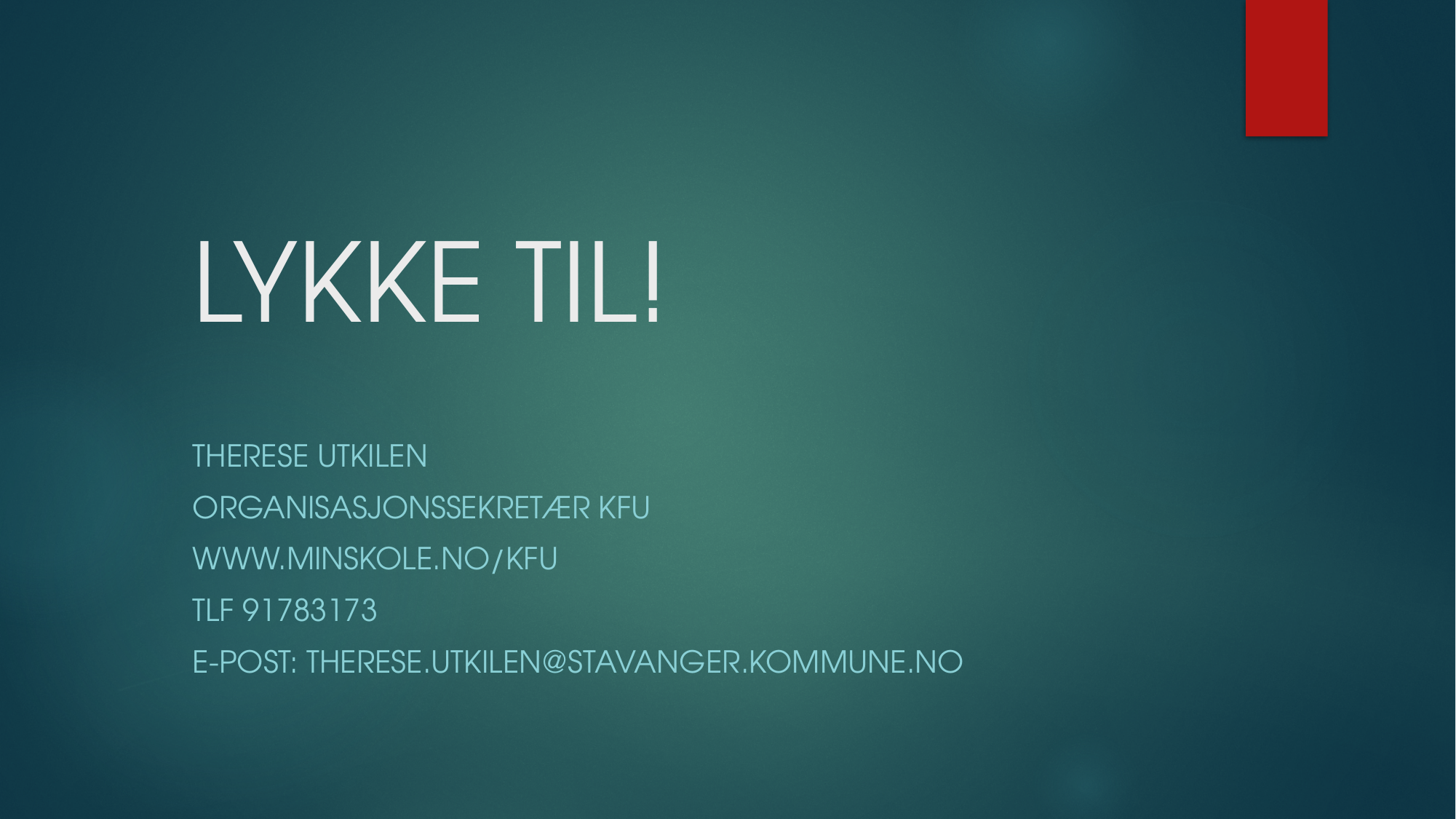

# LYKKE TIL!
Therese Utkilen
Organisasjonssekretær KFU
www.minskole.no/kfu
Tlf 91783173
E-post: therese.utkilen@stavanger.kommune.no